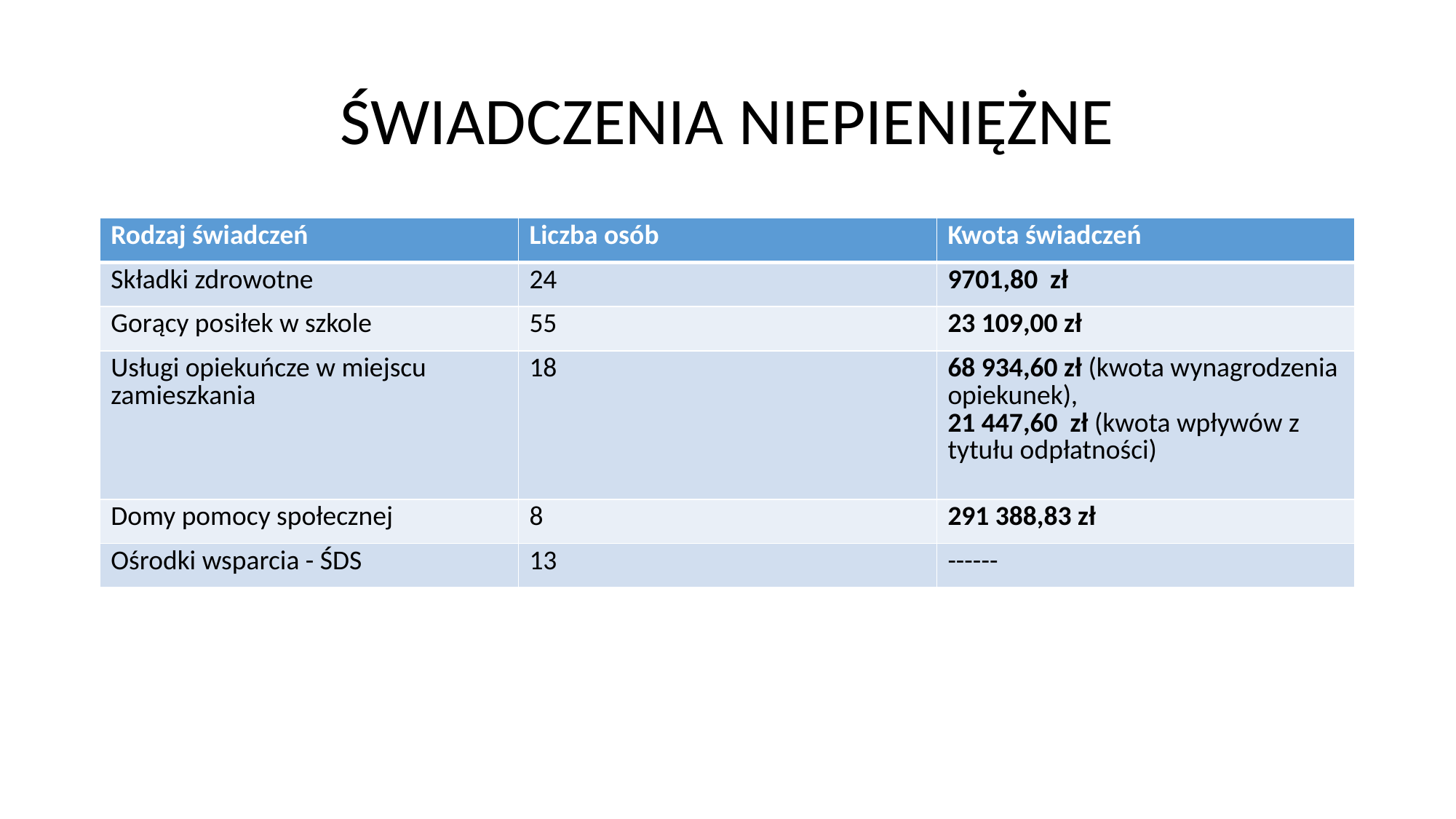

# ŚWIADCZENIA NIEPIENIĘŻNE
| Rodzaj świadczeń | Liczba osób | Kwota świadczeń |
| --- | --- | --- |
| Składki zdrowotne | 24 | 9701,80 zł |
| Gorący posiłek w szkole | 55 | 23 109,00 zł |
| Usługi opiekuńcze w miejscu zamieszkania | 18 | 68 934,60 zł (kwota wynagrodzenia opiekunek), 21 447,60 zł (kwota wpływów z tytułu odpłatności) |
| Domy pomocy społecznej | 8 | 291 388,83 zł |
| Ośrodki wsparcia - ŚDS | 13 | ------ |